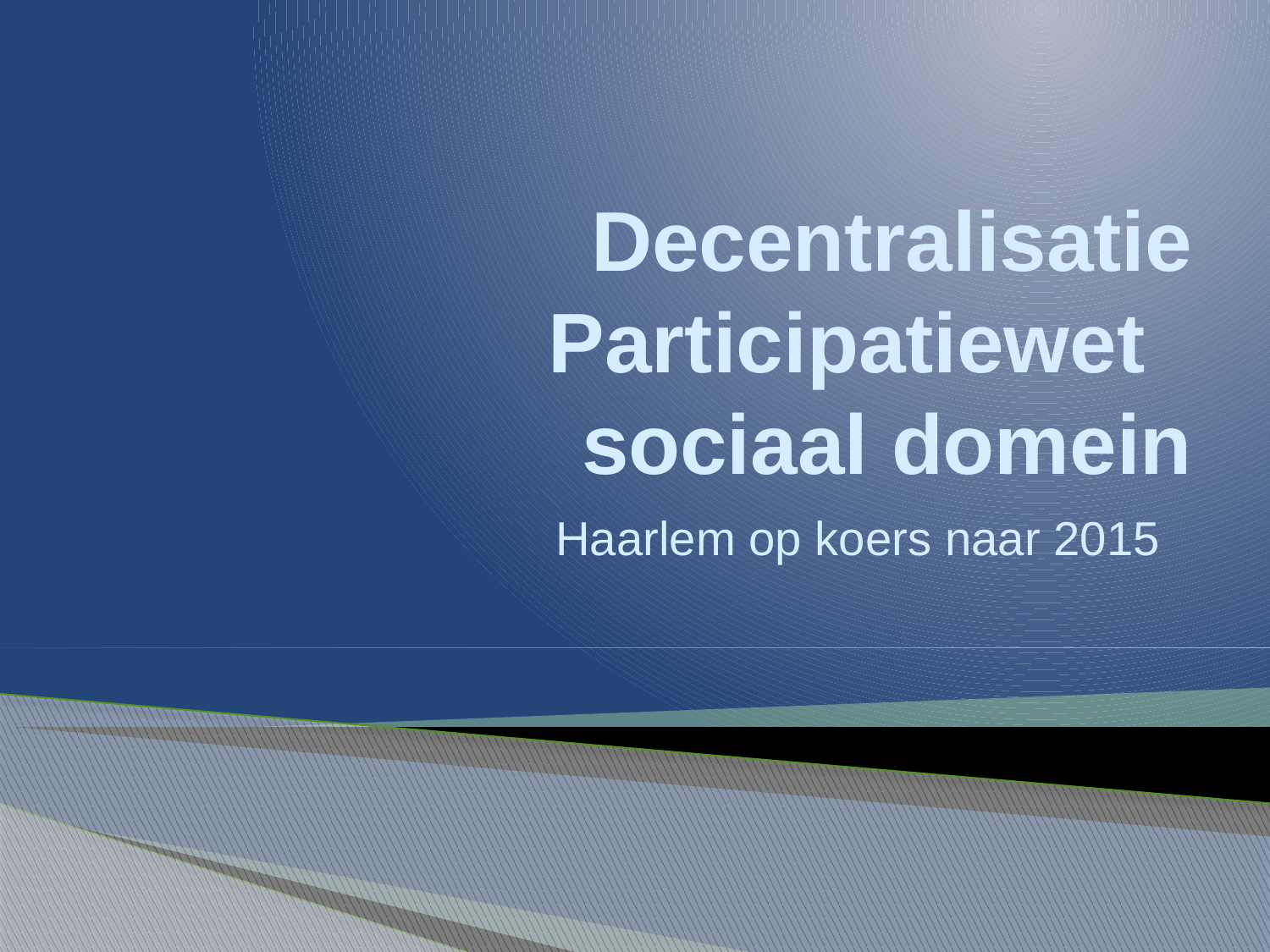

# Decentralisatie Participatiewet sociaal domein
Haarlem op koers naar 2015